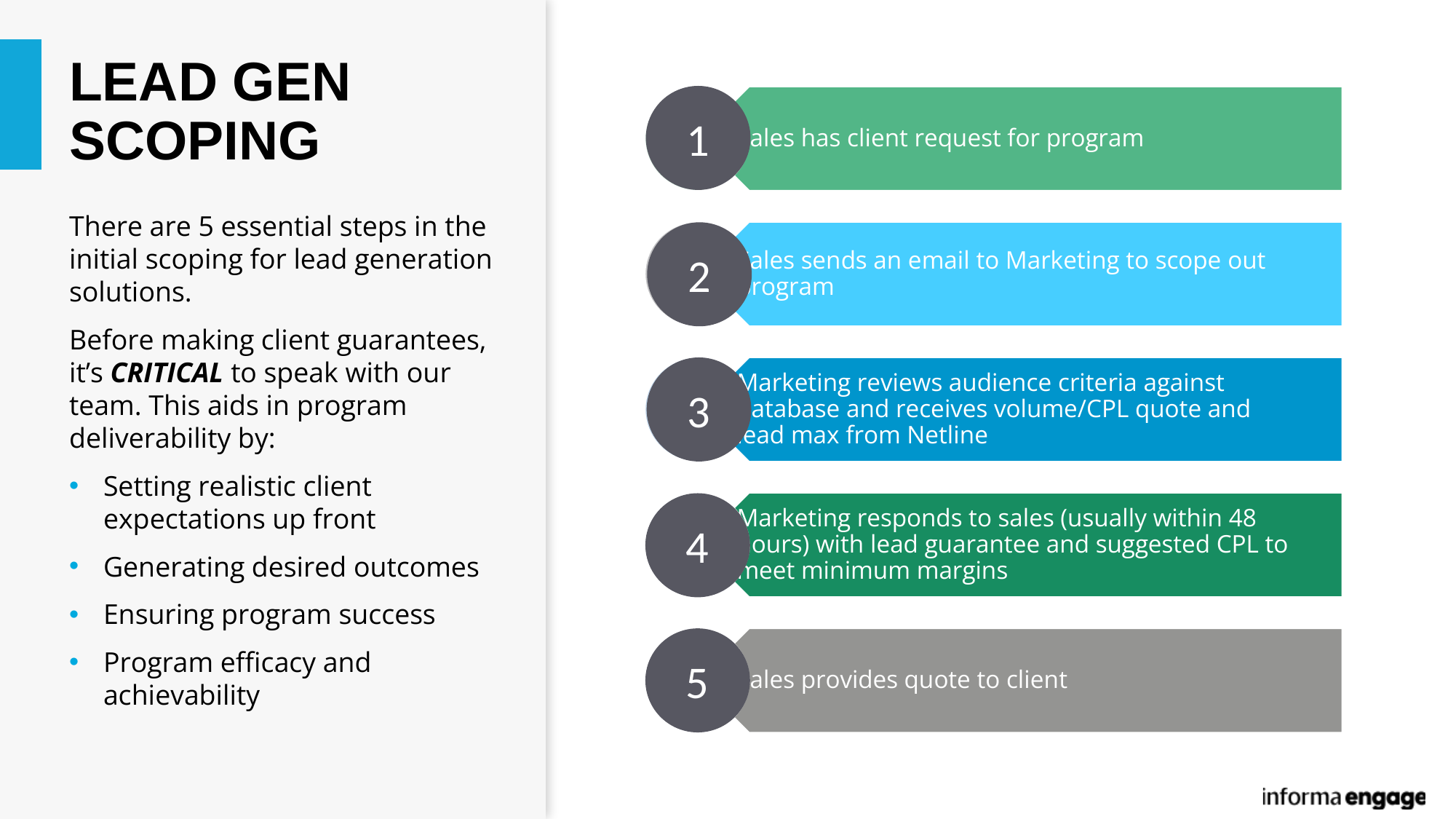

# LEAD GEN SCOPING
Sales has client request for program
Sales sends an email to Marketing to scope out program
Marketing reviews audience criteria against database and receives volume/CPL quote and lead max from Netline
Marketing responds to sales (usually within 48 hours) with lead guarantee and suggested CPL to meet minimum margins
Sales provides quote to client
1
There are 5 essential steps in the initial scoping for lead generation solutions.
Before making client guarantees, it’s CRITICAL to speak with our team. This aids in program deliverability by:
Setting realistic client expectations up front
Generating desired outcomes
Ensuring program success
Program efficacy and achievability

2
3
4
5